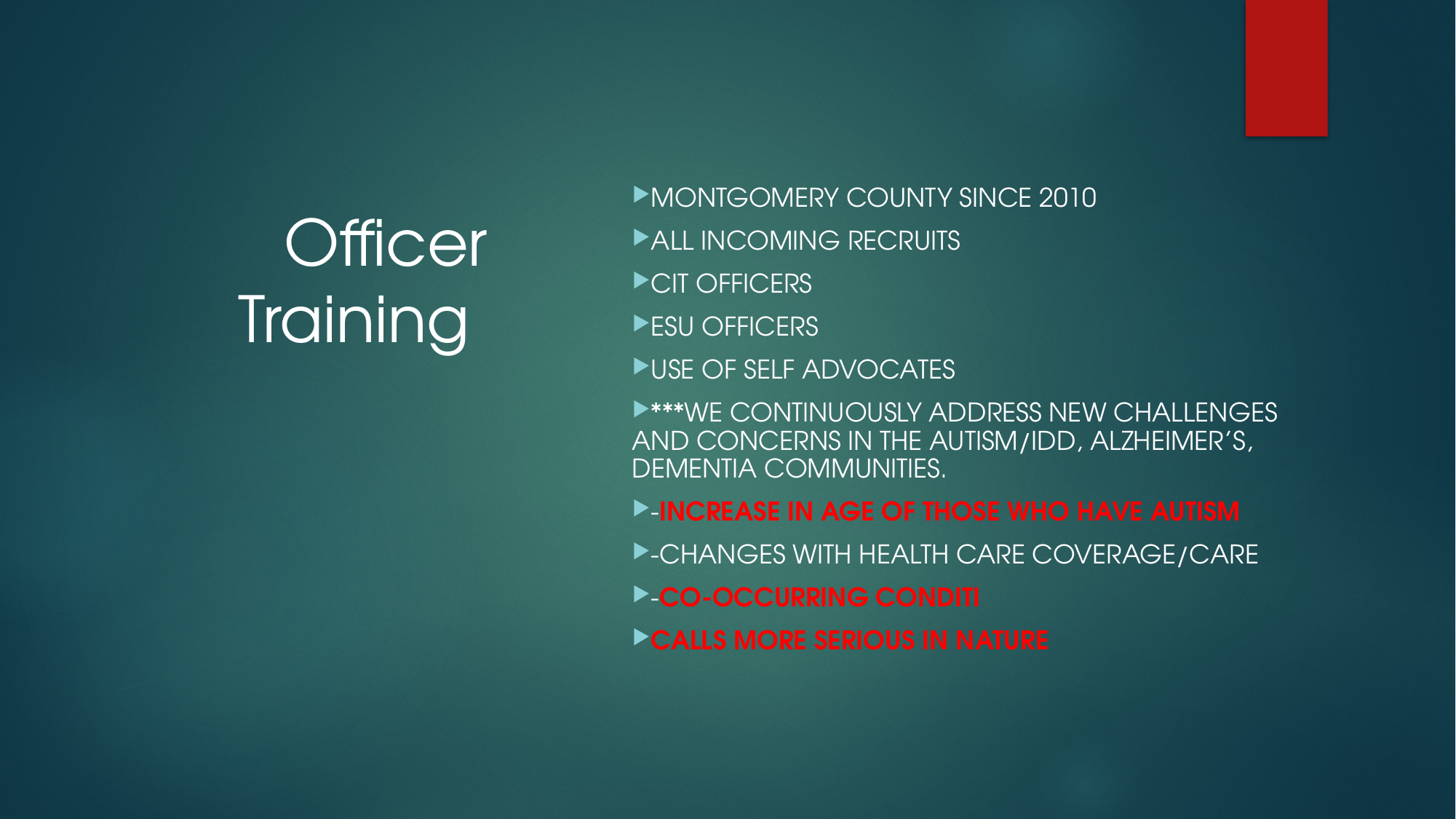

Montgomery County Since 2010
All Incoming Recruits
CIT Officers
ESU Officers
Use of Self Advocates
***We continuously address new challenges and concerns in the Autism/IDD, Alzheimer’s, Dementia communities.
-Increase in age of those who have Autism
-Changes with Health Care Coverage/Care
-Co-occurring conditi
Calls more serious in nature
# Officer Training